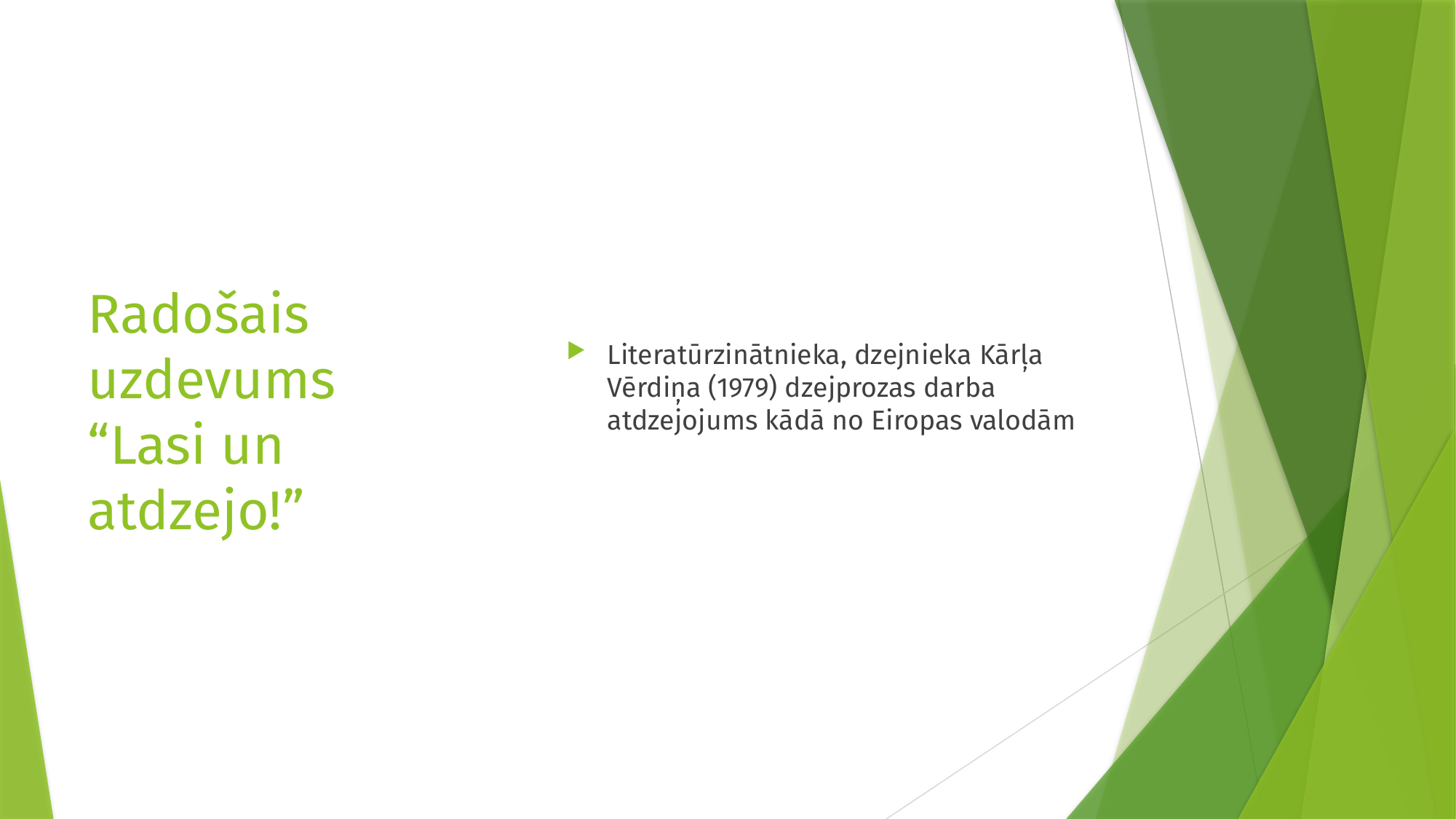

# Radošais uzdevums “Lasi un atdzejo!”
Literatūrzinātnieka, dzejnieka Kārļa Vērdiņa (1979) dzejprozas darba atdzejojums kādā no Eiropas valodām